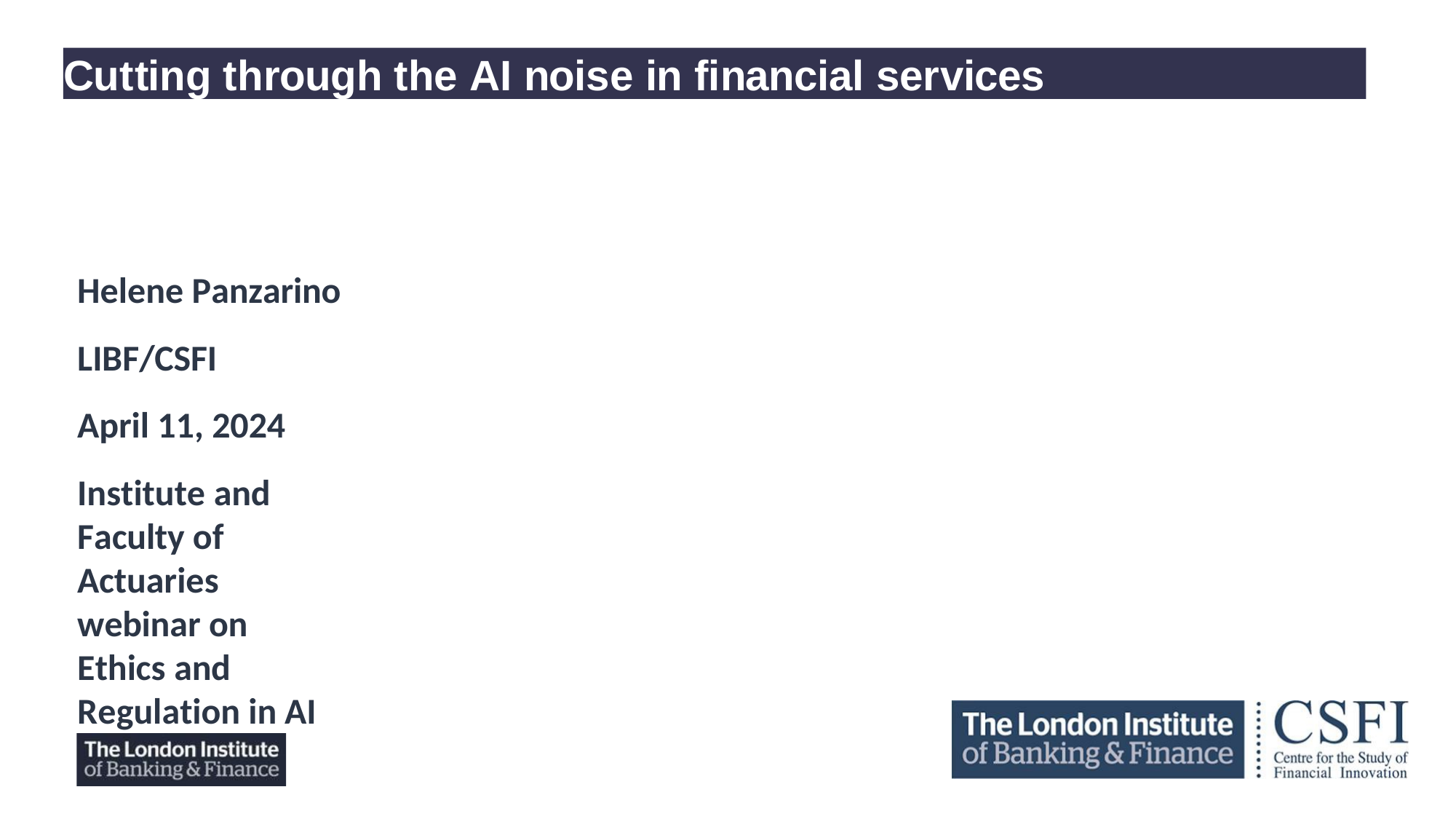

Cutting through the AI noise in financial services
Helene Panzarino LIBF/CSFI
April 11, 2024
Institute and Faculty of Actuaries webinar on Ethics and Regulation in AI